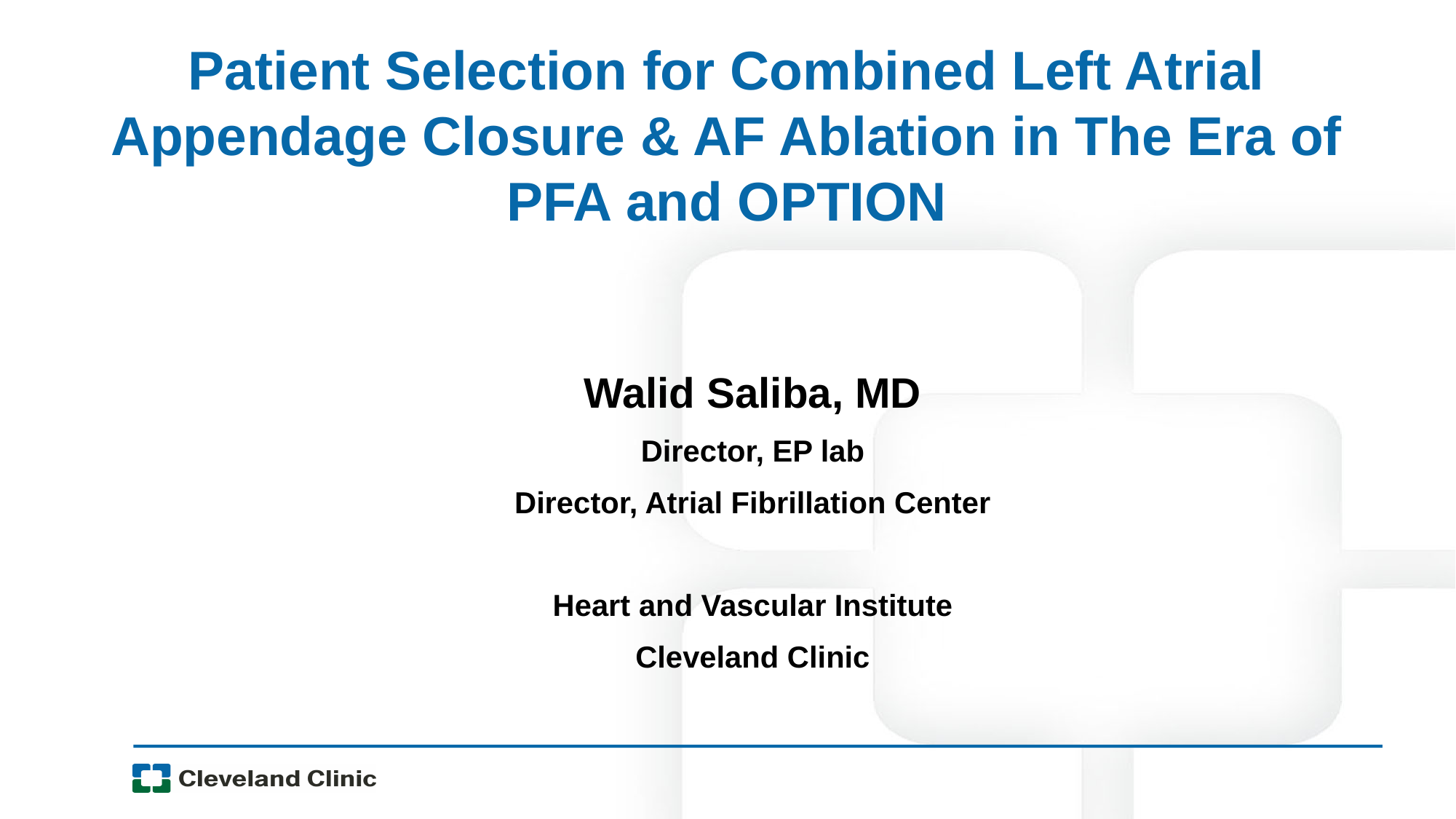

# Patient Selection for Combined Left Atrial Appendage Closure & AF Ablation in The Era of PFA and OPTION
Walid Saliba, MD
Director, EP lab
Director, Atrial Fibrillation Center

Heart and Vascular Institute
Cleveland Clinic